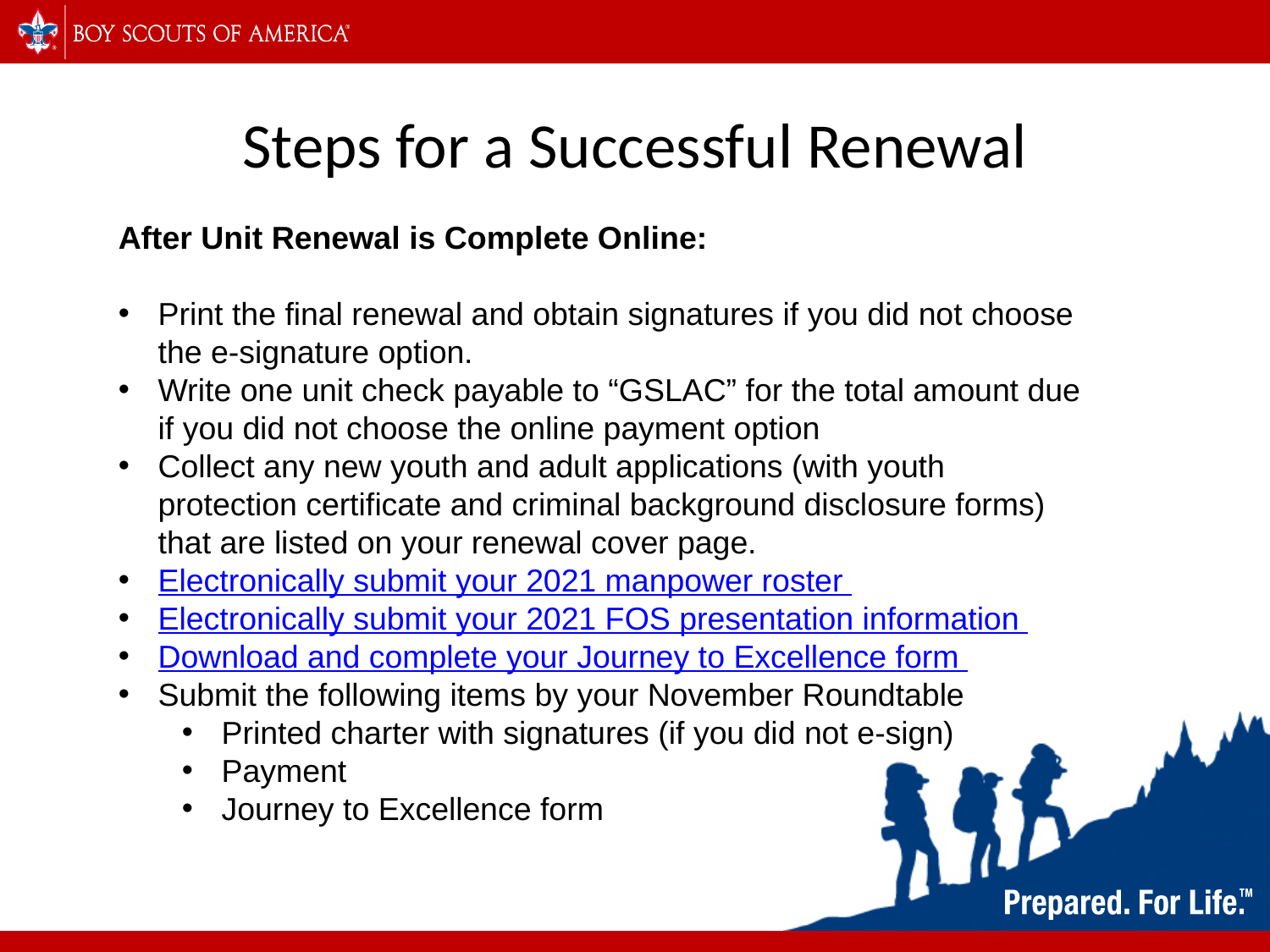

# Steps for a Successful Renewal
After Unit Renewal is Complete Online:

Print the final renewal and obtain signatures if you did not choose the e-signature option.
Write one unit check payable to “GSLAC” for the total amount due if you did not choose the online payment option
Collect any new youth and adult applications (with youth protection certificate and criminal background disclosure forms) that are listed on your renewal cover page.
Electronically submit your 2021 manpower roster
Electronically submit your 2021 FOS presentation information
Download and complete your Journey to Excellence form
Submit the following items by your November Roundtable
Printed charter with signatures (if you did not e-sign)
Payment
Journey to Excellence form